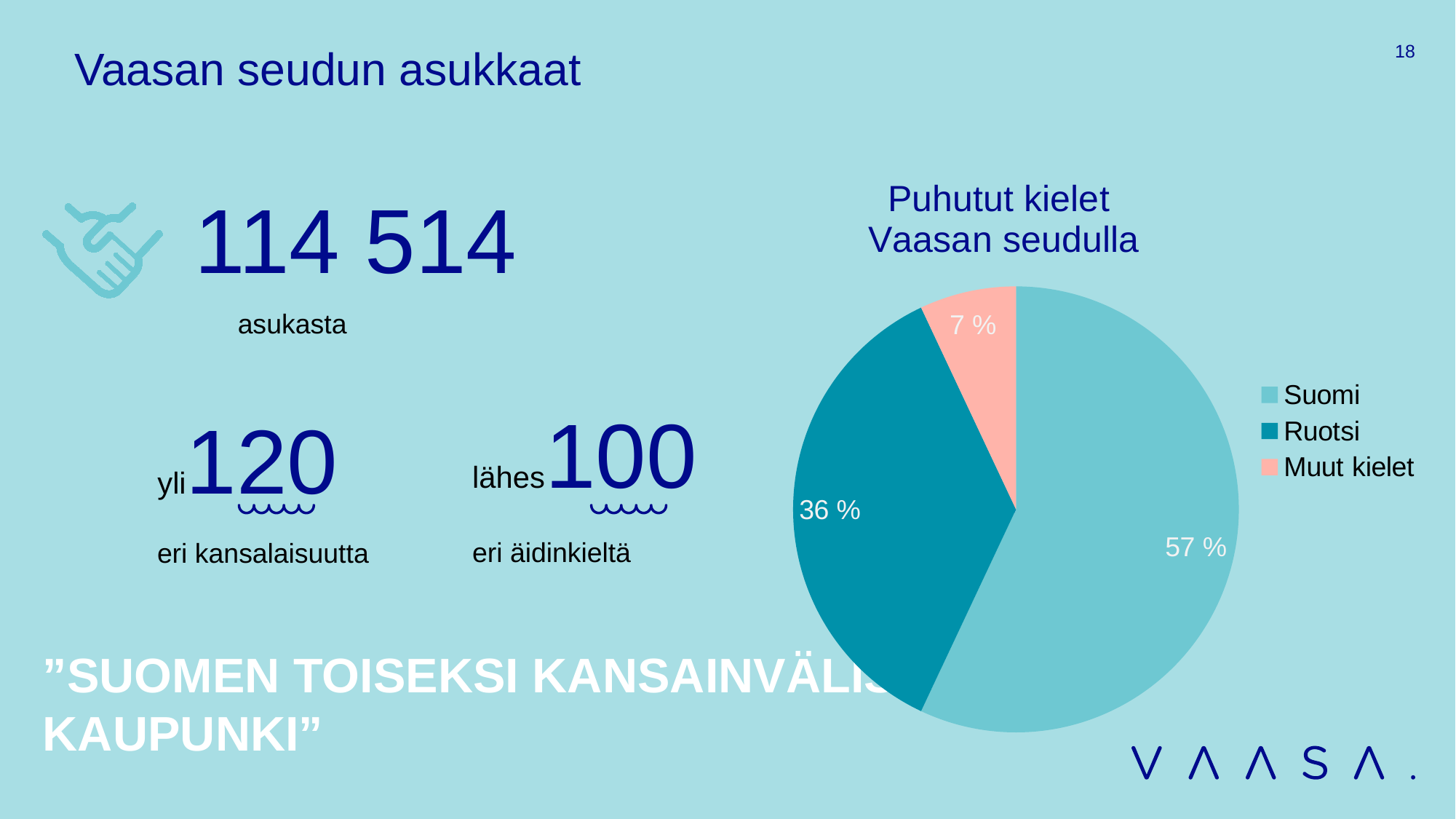

# Vaasan seudun asukkaat
18

### Chart: Puhutut kielet Vaasan seudulla

| Category | Puhutut kielet Vaasassa |
|---|---|
| Suomi | 57.0 |
| Ruotsi | 36.0 |
| Muut kielet | 7.0 |
114 514

asukasta
lähes100
yli120
eri äidinkieltä
eri kansalaisuutta
”SUOMEN TOISEKSI KANSAINVÄLISIN KAUPUNKI”